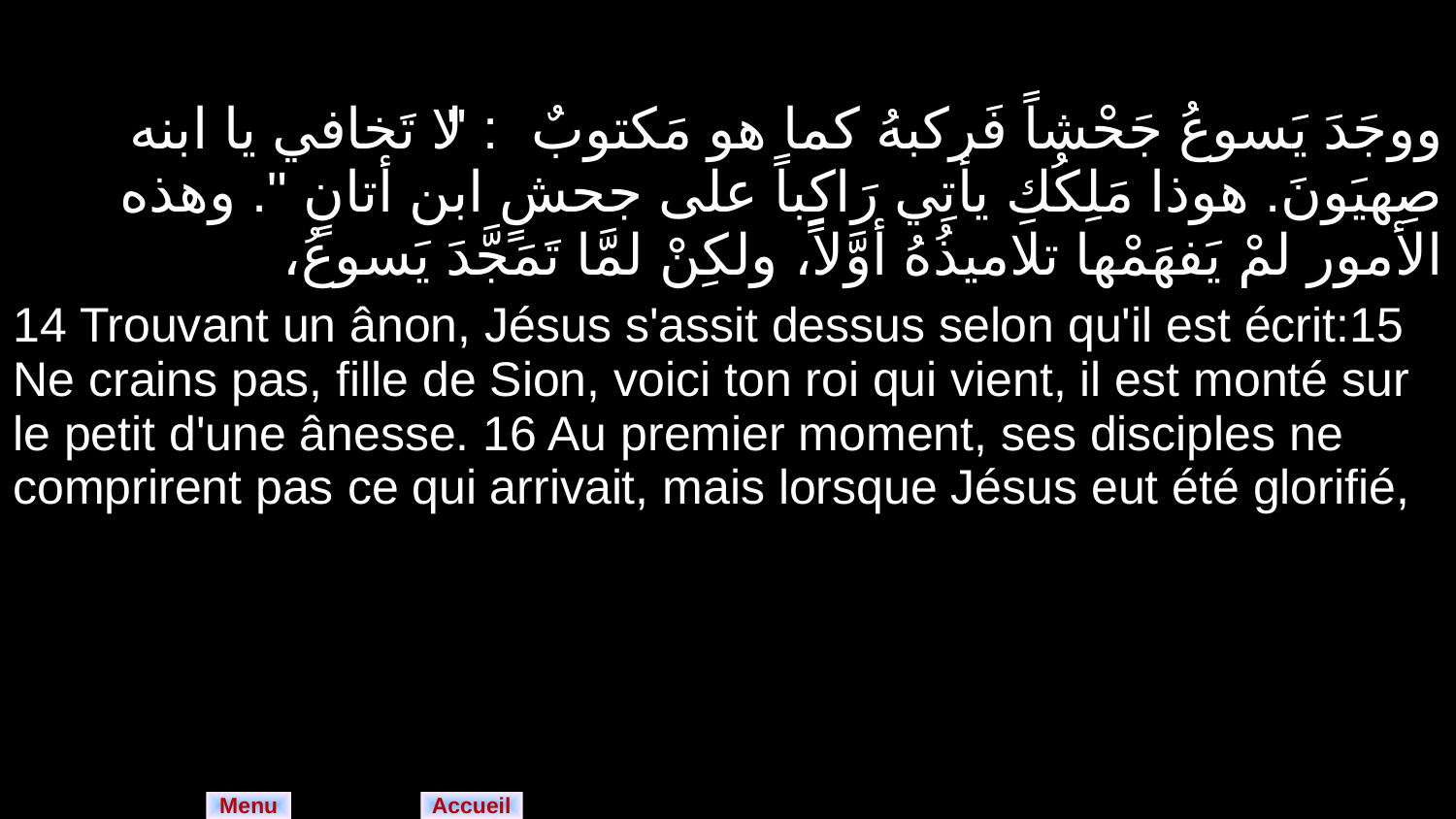

| ووجَدَ يَسوعُ جَحْشاً فَركبهُ كما هو مَكتوبٌ: " لا تَخافي يا ابنه صِهيَونَ. هوذا مَلِكُكِ يأتِي رَاكِباً على جحشٍ ابن أتانٍ ". وهذه الأمور لمْ يَفهَمْها تلاميذُهُ أوَّلاً، ولكِنْ لمَّا تَمَجَّدَ يَسوعُ، |
| --- |
| 14 Trouvant un ânon, Jésus s'assit dessus selon qu'il est écrit:15 Ne crains pas, fille de Sion, voici ton roi qui vient, il est monté sur le petit d'une ânesse. 16 Au premier moment, ses disciples ne comprirent pas ce qui arrivait, mais lorsque Jésus eut été glorifié, |
Menu